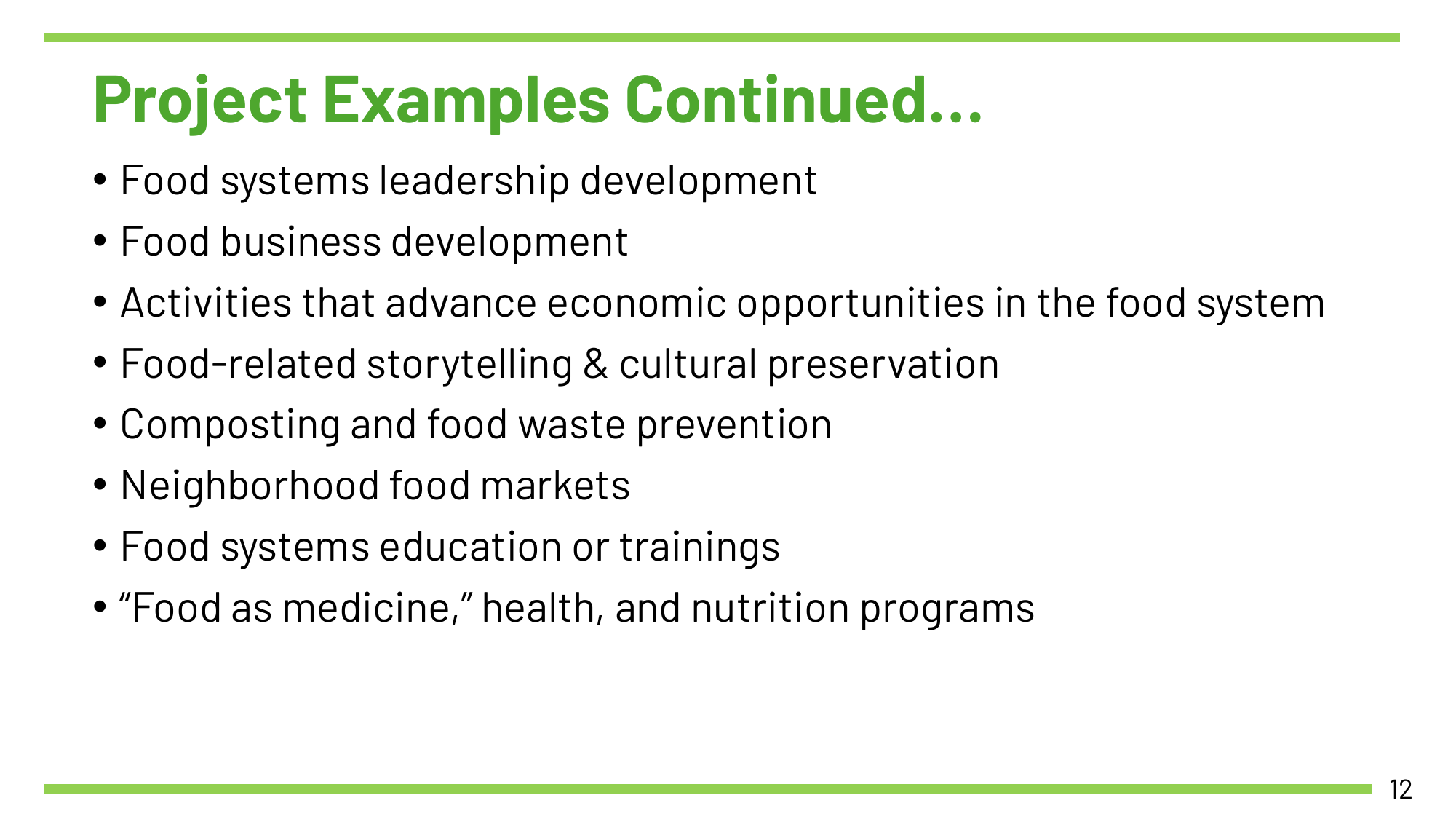

# Project Examples Continued…
Food systems leadership development
Food business development
Activities that advance economic opportunities in the food system
Food-related storytelling & cultural preservation
Composting and food waste prevention
Neighborhood food markets
Food systems education or trainings
“Food as medicine,” health, and nutrition programs

12